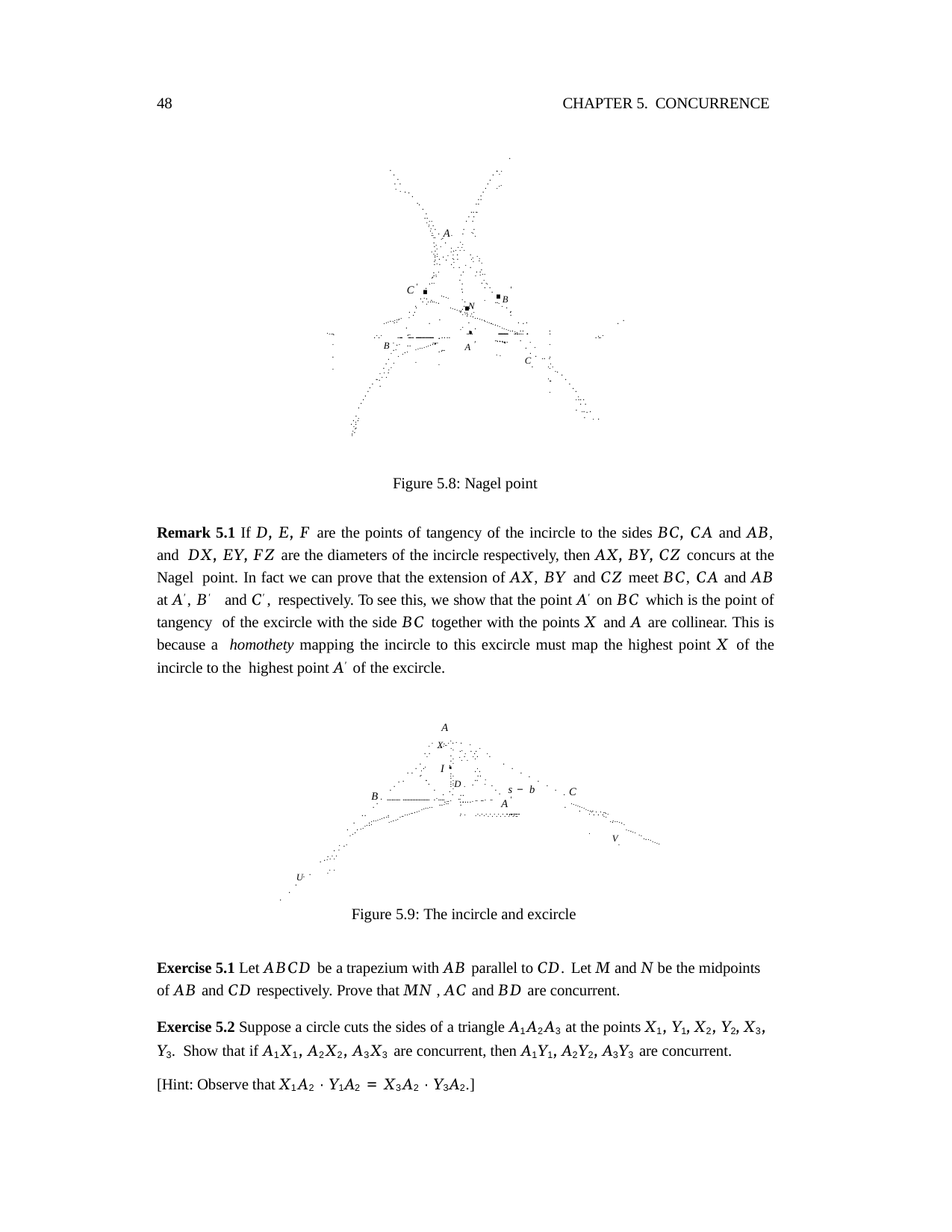

48
CHAPTER 5. CONCURRENCE
.
......
.
.
.
.
.
.
.
. .
.
. . .
.
.
.
.
..
.
..
.
..
.
. .
.
....
. .
. .
.. .
. ..
.. .
..  .	.  ..
..     .A.
..   .	..
..        . .    ..
..	..
.......	..
..
.. .   ..
...           . . .
.  .  .  . ..
.  .   .	..
.   .
..
.    .
. .
. ..
. .
·
.
..	.	. .
..
·
...
.
.
...	.
...
·
.
′ .
.
C
′
.
.
. ...	.	. B
..
. N
.. .
...
.
.
....
. .	.	.
...... .
.
.
.... ....
..
.
.
.
. .
..
..	.
.
.
.
...
...
....	.
.
·
.
.....
.
. .
.
.
.	........  .
.........    .
.
..
....
.
.. .
.....
.
....	....................
....
. ....
......
....            .
....
....	....     ...... .........................              ..
B ..
A′
.
.....
......	.
.....
......	.
..
.....
.......
...........
.  .C.
.	..
.  . ...
. .
. .
. .
. .
.....
. .
..
..... .
.
..
.
.
.
.
.
.
.
.
.
....
.
. .
.
. .
.
. .
. .
...
.  .
...
.
...
..
..
.
Figure 5.8: Nagel point

Remark 5.1 If D, E, F are the points of tangency of the incircle to the sides BC, CA and AB, and  DX, EY, FZ are the diameters of the incircle respectively, then AX, BY, CZ concurs at the Nagel  point. In fact we can prove that the extension of AX, BY and CZ meet BC, CA and AB at A′, B′  and C′, respectively. To see this, we show that the point A′ on BC which is the point of tangency  of the excircle with the side BC together with the points X and A are collinear. This is because a  homothety mapping the incircle to this excircle must map the highest point X of the incircle to the  highest point A′ of the excircle.
A
.
....  ..   .
.. X...	.
...	.	.
.. .   .
.  . .
..
.
..          .. ...         .
...
·
. ..
.
. ..
.
...
.
.
I
.  .
..
.. .
.
.
..
.  .
.
.	.
..
.
.
.
.
..
.
..D .
.
.
.
.
.
s − b
.
.
.
.
.
. C
.
......... ................... ......
.
....   ..
....
B.
.. ....  ..	...............................    .....
........ .
...... .....
′
. .....
A
.
......
.
...........
...........     ...
.
.
.....
..
......V.
.	.
.........
.    .
......
..... ..
.  .
...
........
. ..
. .
....... .
..
.
U .
.
.
.
.
Figure 5.9: The incircle and excircle

Exercise 5.1 Let ABCD be a trapezium with AB parallel to CD. Let M and N be the midpoints  of AB and CD respectively. Prove that MN , AC and BD are concurrent.
Exercise 5.2 Suppose a circle cuts the sides of a triangle A1A2A3 at the points X1, Y1, X2, Y2, X3, Y3.  Show that if A1X1, A2X2, A3X3 are concurrent, then A1Y1, A2Y2, A3Y3 are concurrent.
[Hint: Observe that X1A2 · Y1A2  = X3A2 · Y3A2.]